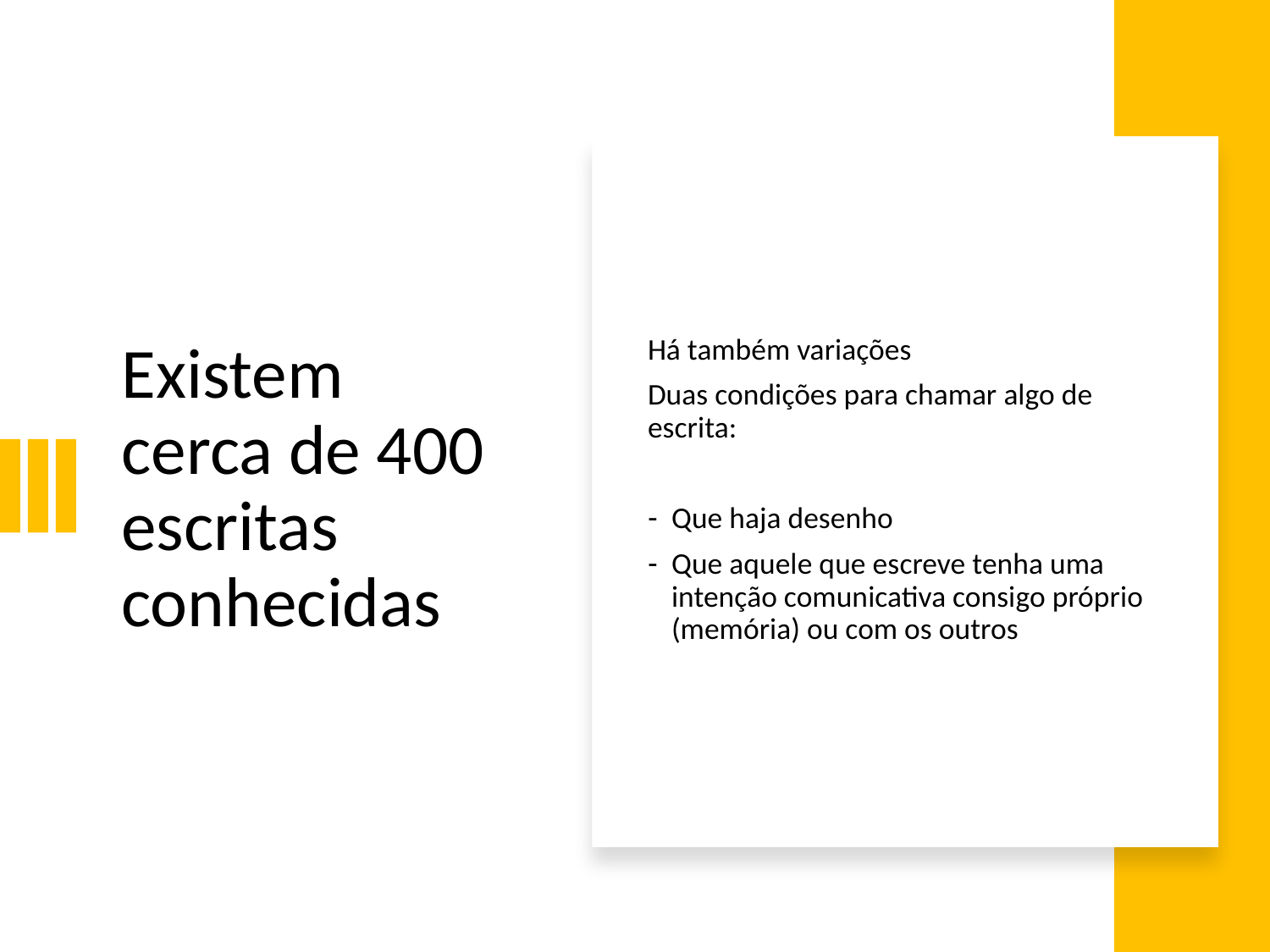

# Existem cerca de 400 escritas conhecidas
Há também variações
Duas condições para chamar algo de escrita:

Que haja desenho
Que aquele que escreve tenha uma intenção comunicativa consigo próprio (memória) ou com os outros